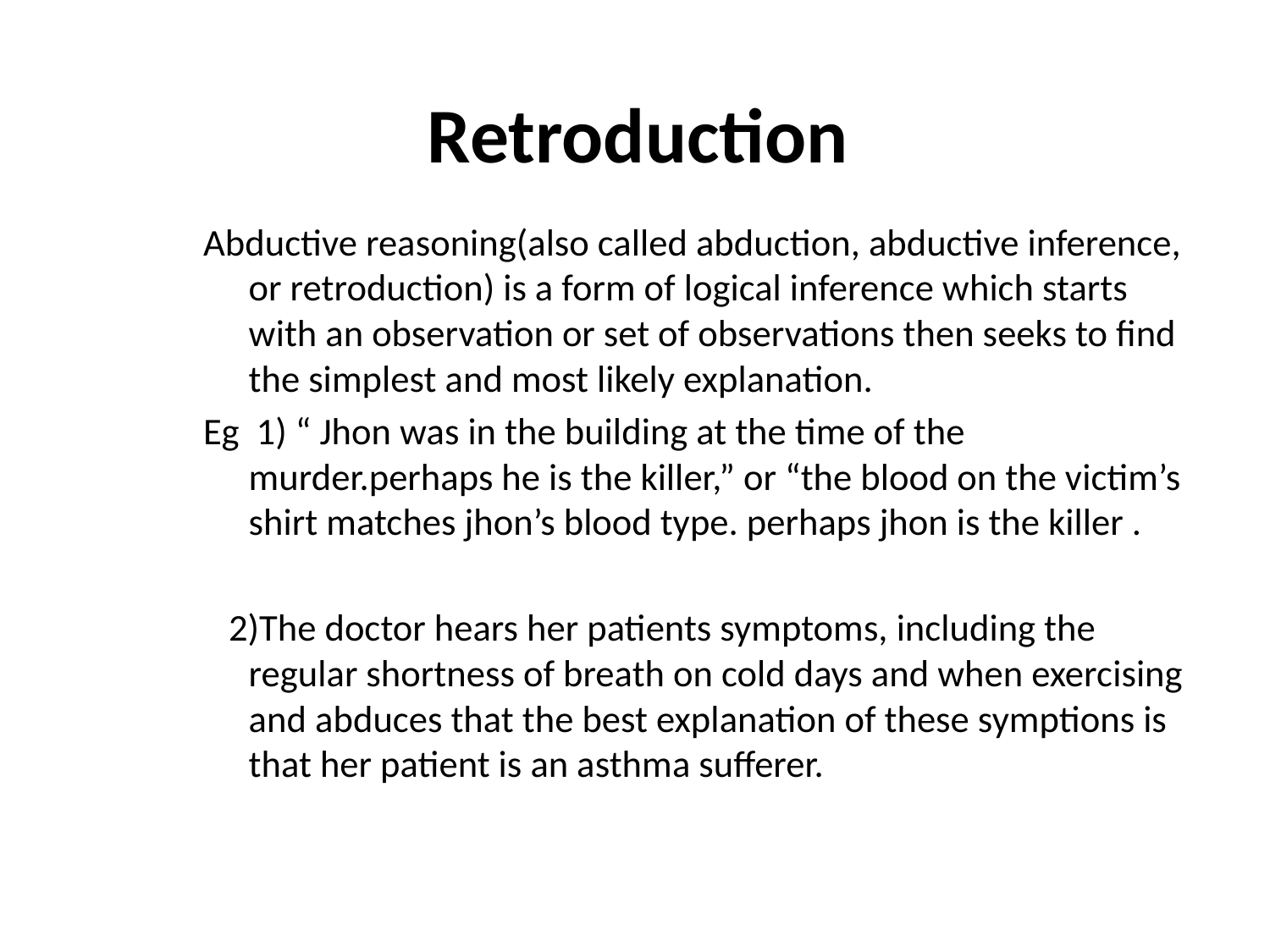

# Retroduction
Abductive reasoning(also called abduction, abductive inference, or retroduction) is a form of logical inference which starts with an observation or set of observations then seeks to find the simplest and most likely explanation.
Eg  1) “ Jhon was in the building at the time of the murder.perhaps he is the killer,” or “the blood on the victim’s shirt matches jhon’s blood type. perhaps jhon is the killer .

   2)The doctor hears her patients symptoms, including the regular shortness of breath on cold days and when exercising and abduces that the best explanation of these symptions is that her patient is an asthma sufferer.